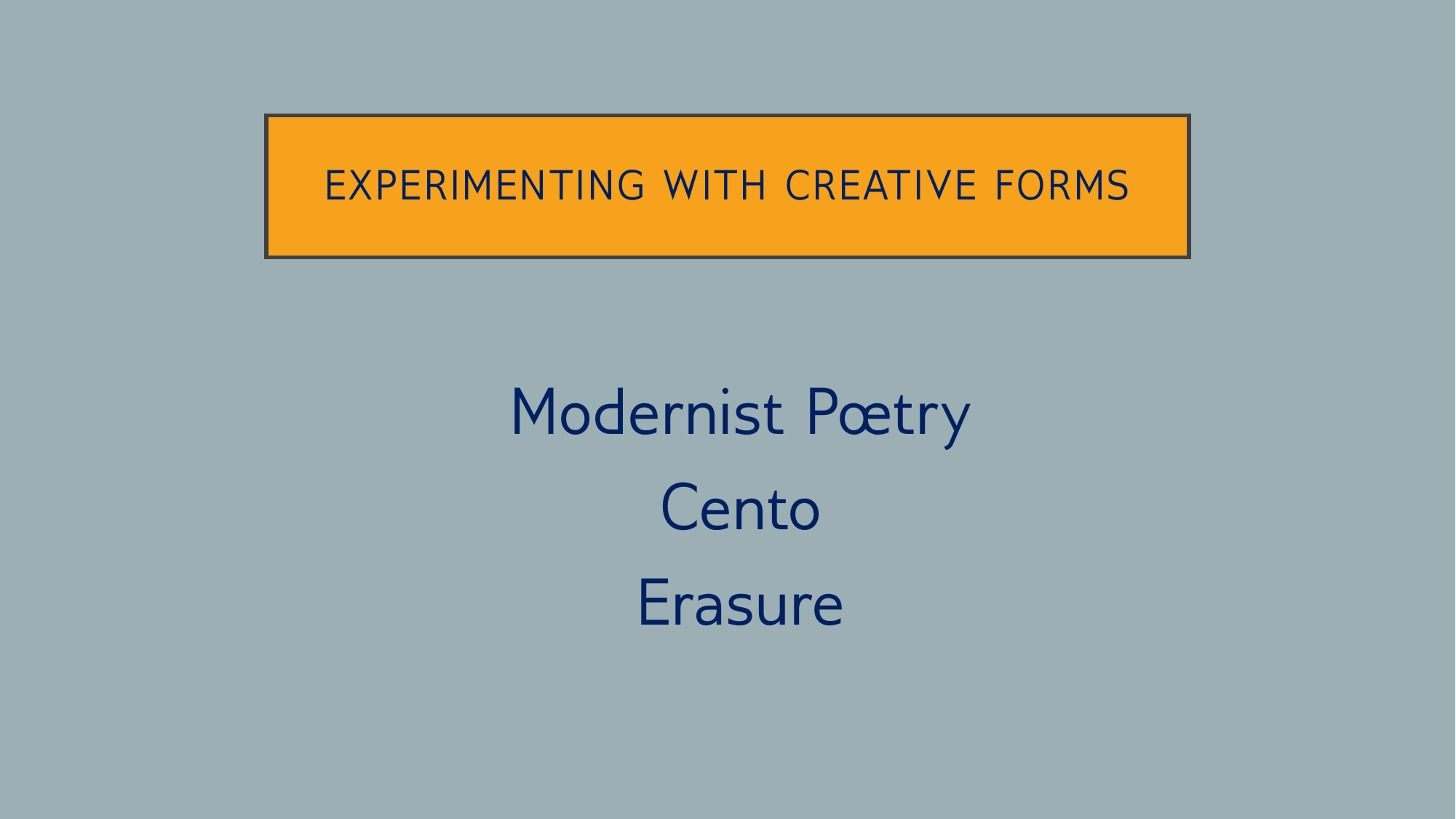

# Experimenting with creative forms
Modernist Poetry
Cento
Erasure